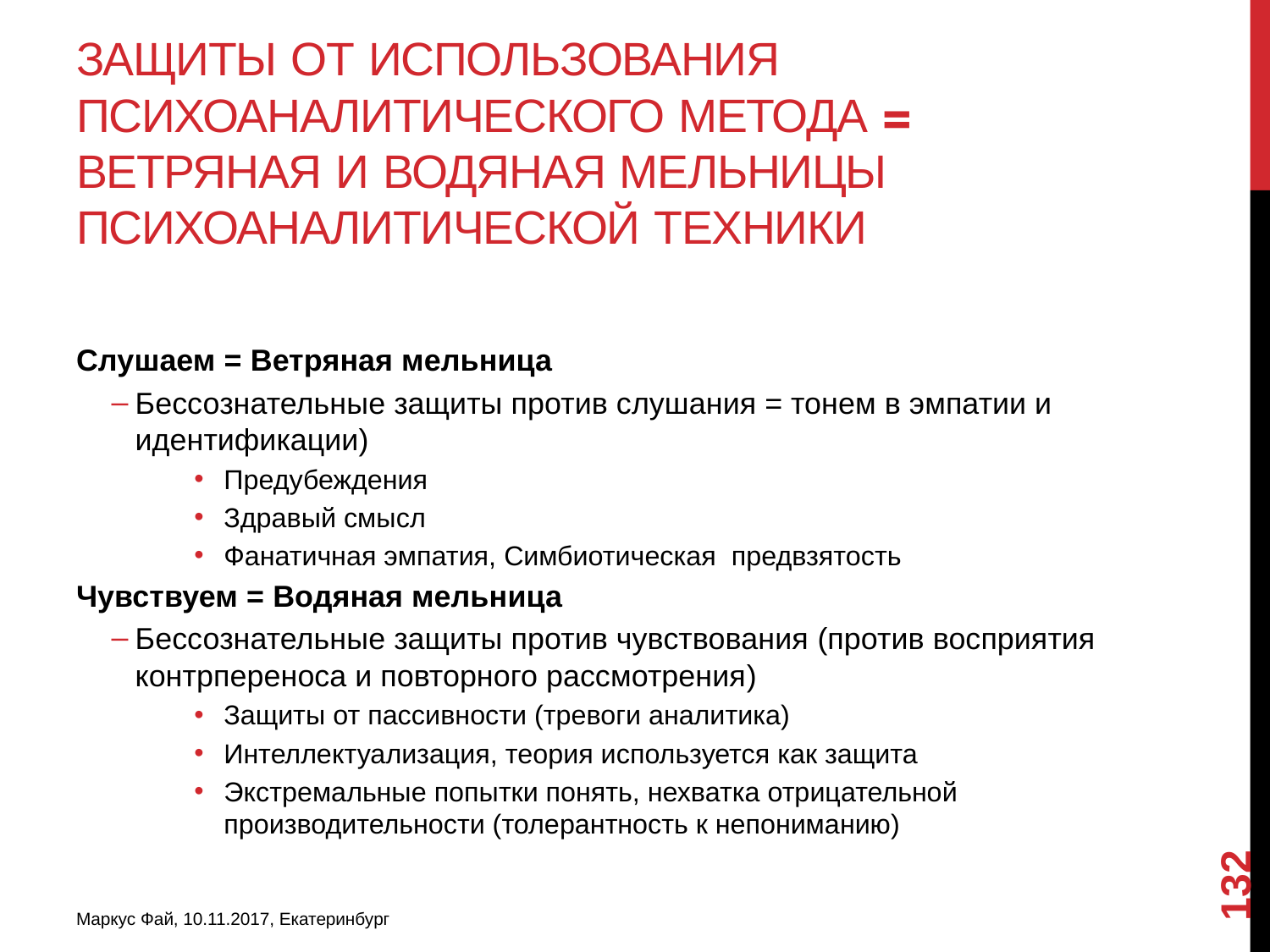

# ЗАЩИТЫ ОТ ИСПОЛЬЗОВАНИЯ ПСИХОАНАЛИТИЧЕСКОГО МЕТОДА = Ветряная и водяная мельницы Психоаналитической техники
Слушаем = Ветряная мельница
Бессознательные защиты против слушания = тонем в эмпатии и идентификации)
Предубеждения
Здравый смысл
Фанатичная эмпатия, Симбиотическая  предвзятость
Чувствуем = Водяная мельница
Бессознательные защиты против чувствования (против восприятия контрпереноса и повторного рассмотрения)
Защиты от пассивности (тревоги аналитика)
Интеллектуализация, теория используется как защита
Экстремальные попытки понять, нехватка отрицательной производительности (толерантность к непониманию)

132
Маркус Фай, 10.11.2017, Екатеринбург